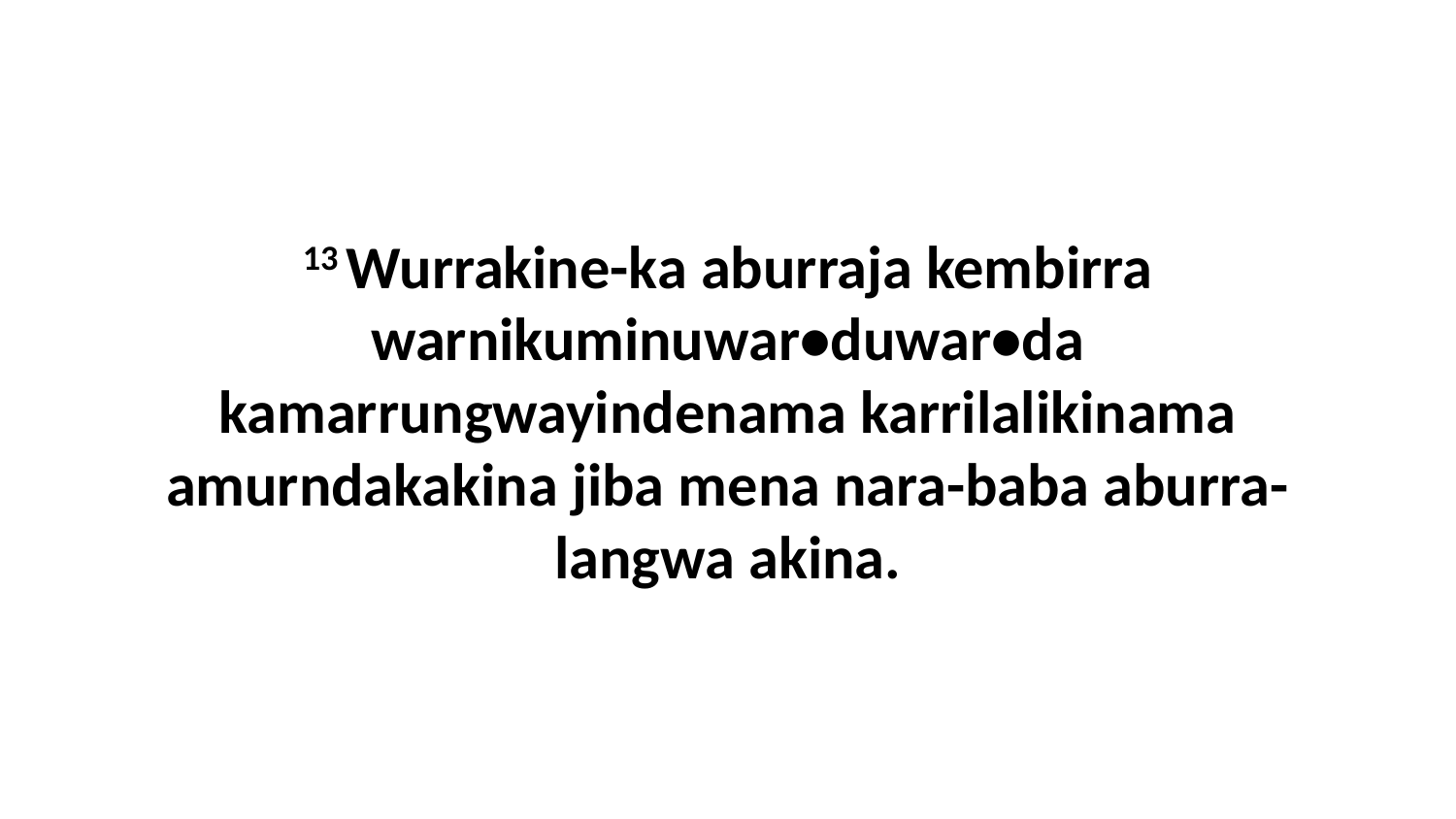

13 Wurrakine-ka aburraja kembirra warnikuminuwar•duwar•da kamarrungwayindenama karrilalikinama amurndakakina jiba mena nara-baba aburra-langwa akina.